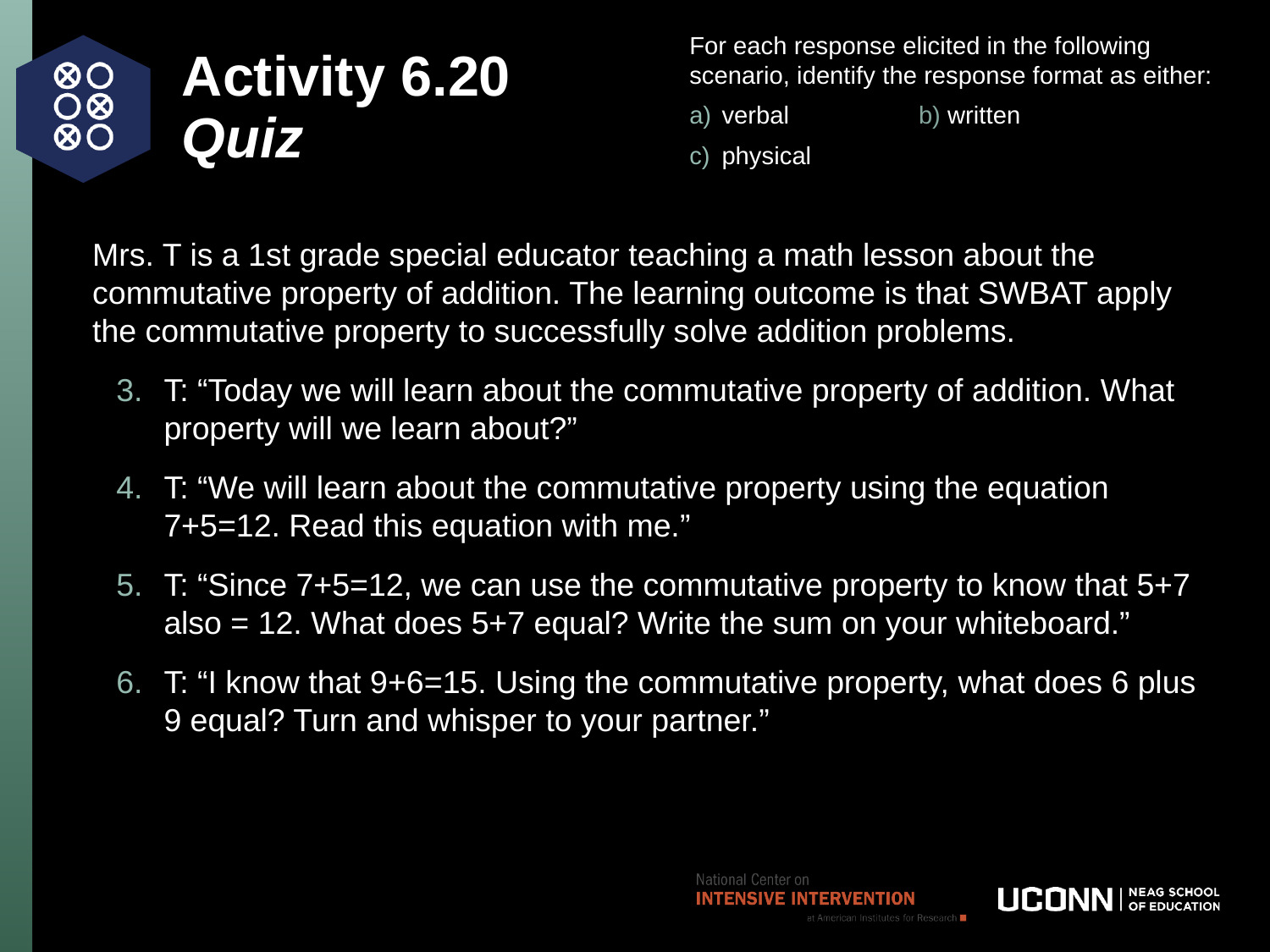

For each response elicited in the following scenario, identify the response format as either:
verbal	          b) written
physical

# Activity 6.20 Quiz
Mrs. T is a 1st grade special educator teaching a math lesson about the commutative property of addition. The learning outcome is that SWBAT apply the commutative property to successfully solve addition problems.
T: “Today we will learn about the commutative property of addition. What property will we learn about?”
T: “We will learn about the commutative property using the equation 7+5=12. Read this equation with me.”
T: “Since 7+5=12, we can use the commutative property to know that 5+7 also = 12. What does 5+7 equal? Write the sum on your whiteboard.”
T: “I know that 9+6=15. Using the commutative property, what does 6 plus 9 equal? Turn and whisper to your partner.”